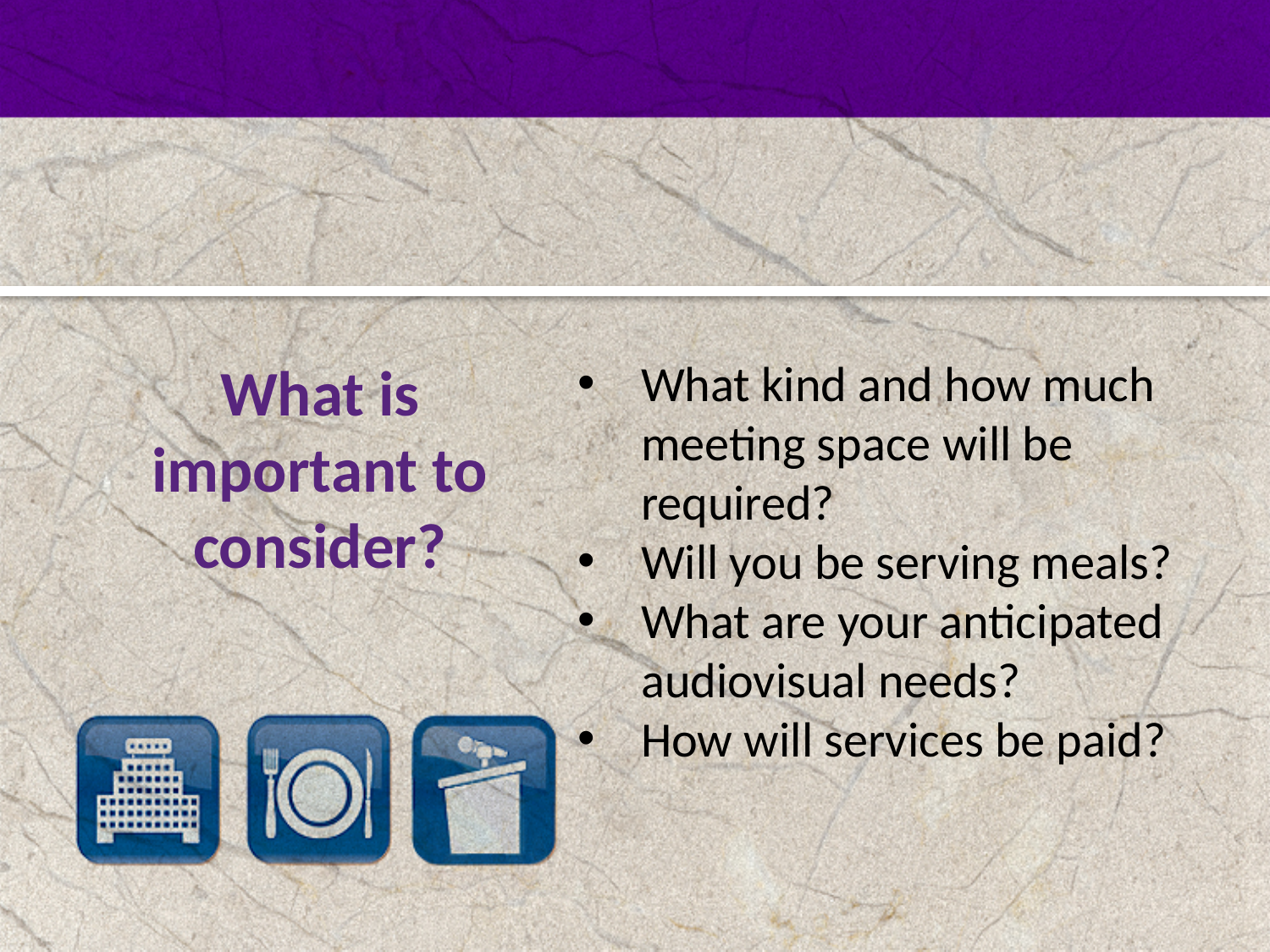

What is important to consider?
What kind and how much meeting space will be required?
Will you be serving meals?
What are your anticipated audiovisual needs?
How will services be paid?